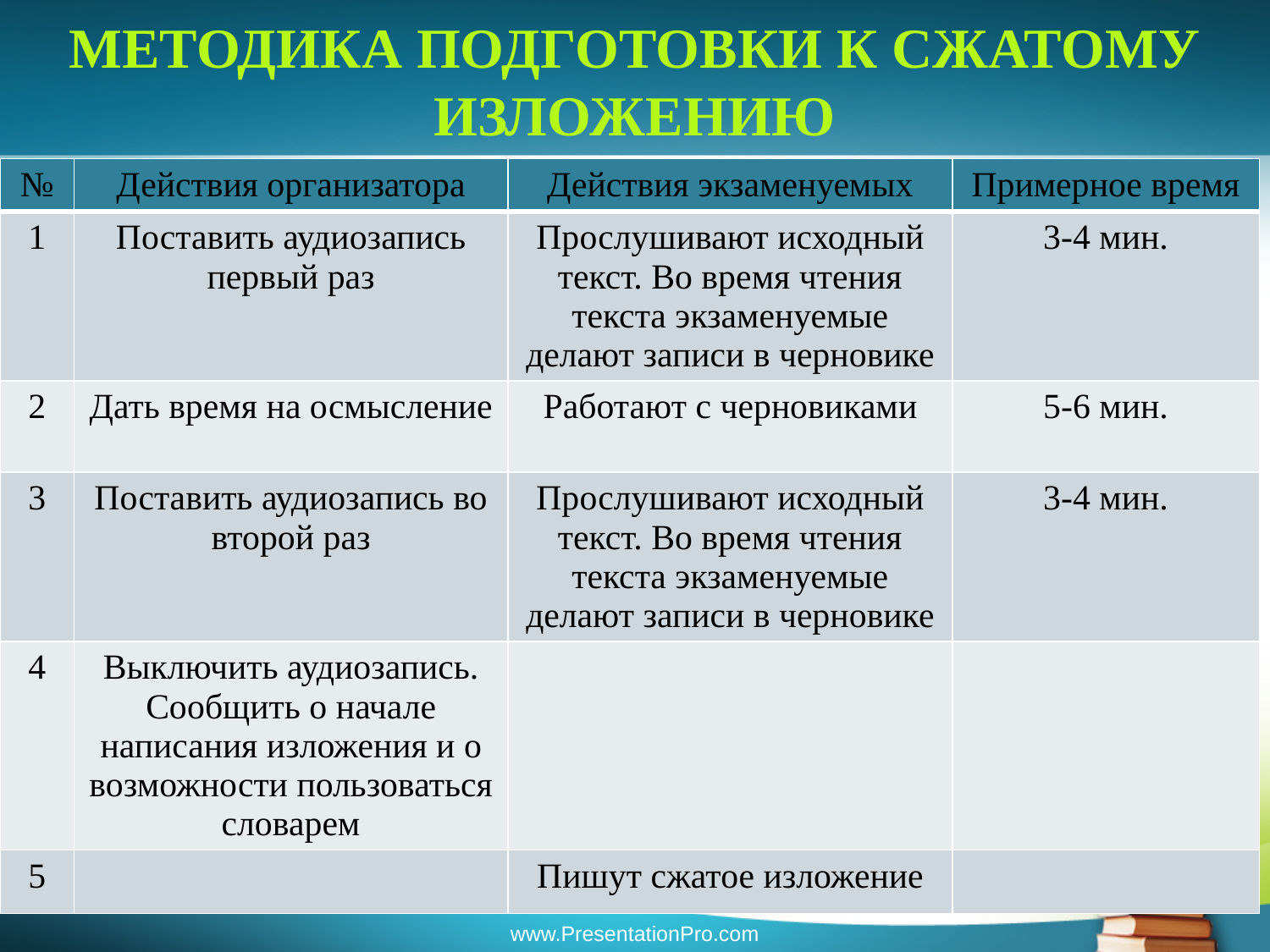

# МЕТОДИКА ПОДГОТОВКИ К СЖАТОМУ ИЗЛОЖЕНИЮ
| № | Действия организатора | Действия экзаменуемых | Примерное время |
| --- | --- | --- | --- |
| 1 | Поставить аудиозапись первый раз | Прослушивают исходный текст. Во время чтения текста экзаменуемые делают записи в черновике | 3-4 мин. |
| 2 | Дать время на осмысление | Работают с черновиками | 5-6 мин. |
| 3 | Поставить аудиозапись во второй раз | Прослушивают исходный текст. Во время чтения текста экзаменуемые делают записи в черновике | 3-4 мин. |
| 4 | Выключить аудиозапись. Сообщить о начале написания изложения и о возможности пользоваться словарем |  |  |
| 5 |  | Пишут сжатое изложение |  |
www.PresentationPro.com